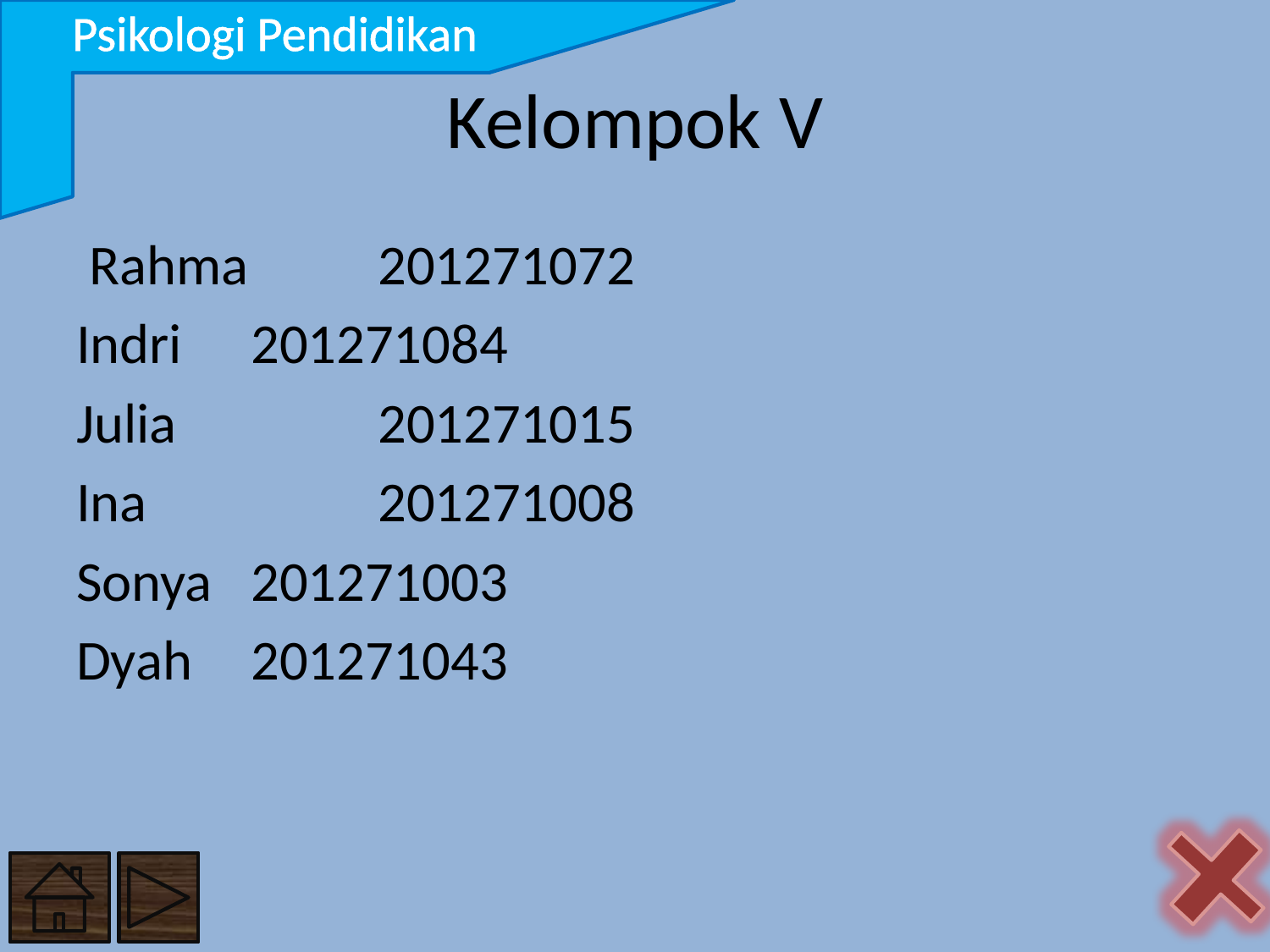

Psikologi Pendidikan
# Kelompok V
 Rahma 	201271072
Indri  	201271084
Julia		201271015
Ina 		201271008
Sonya 	201271003
Dyah 	201271043